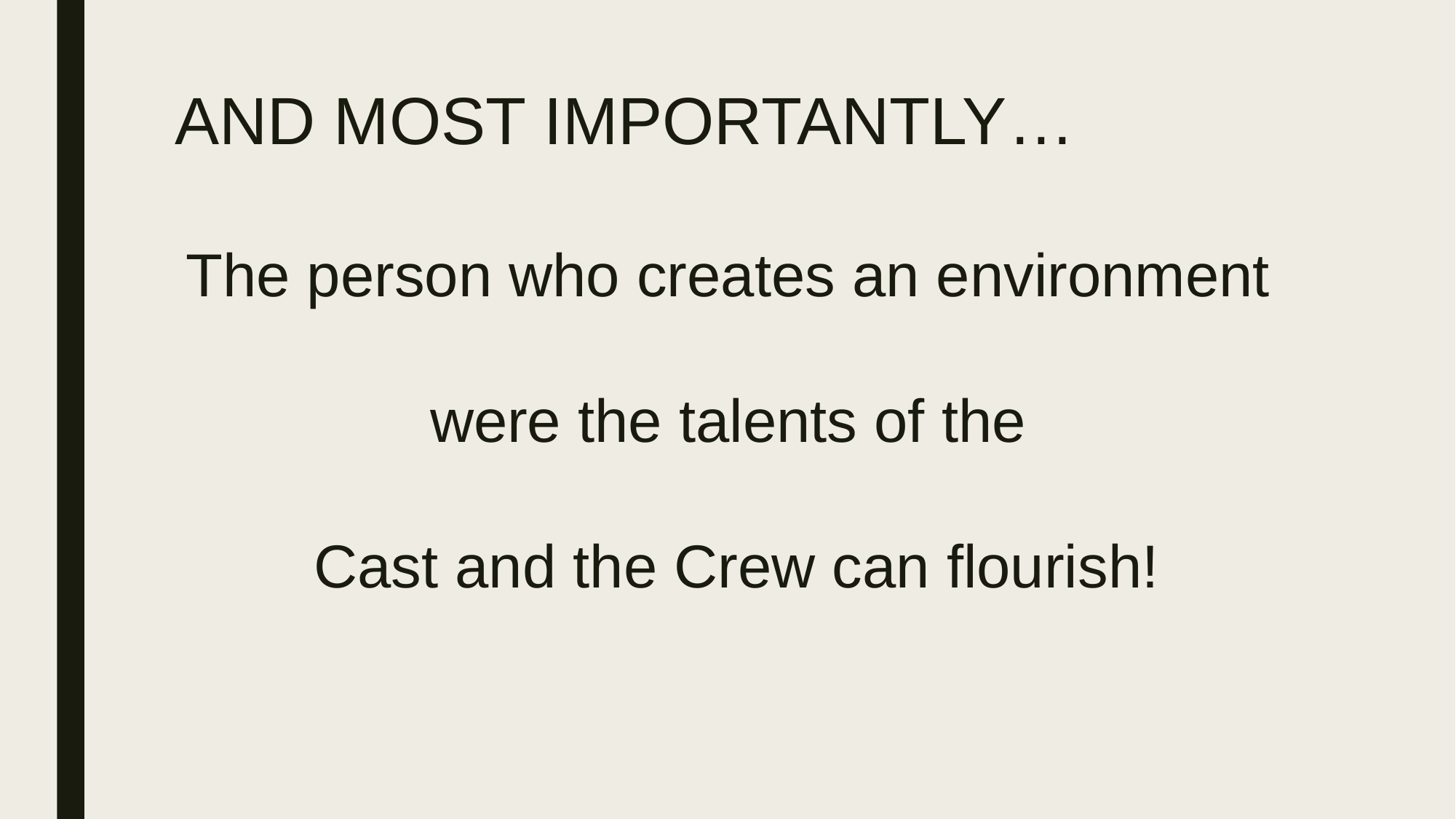

# AND MOST IMPORTANTLY…
The person who creates an environment

were the talents of the

Cast and the Crew can flourish!